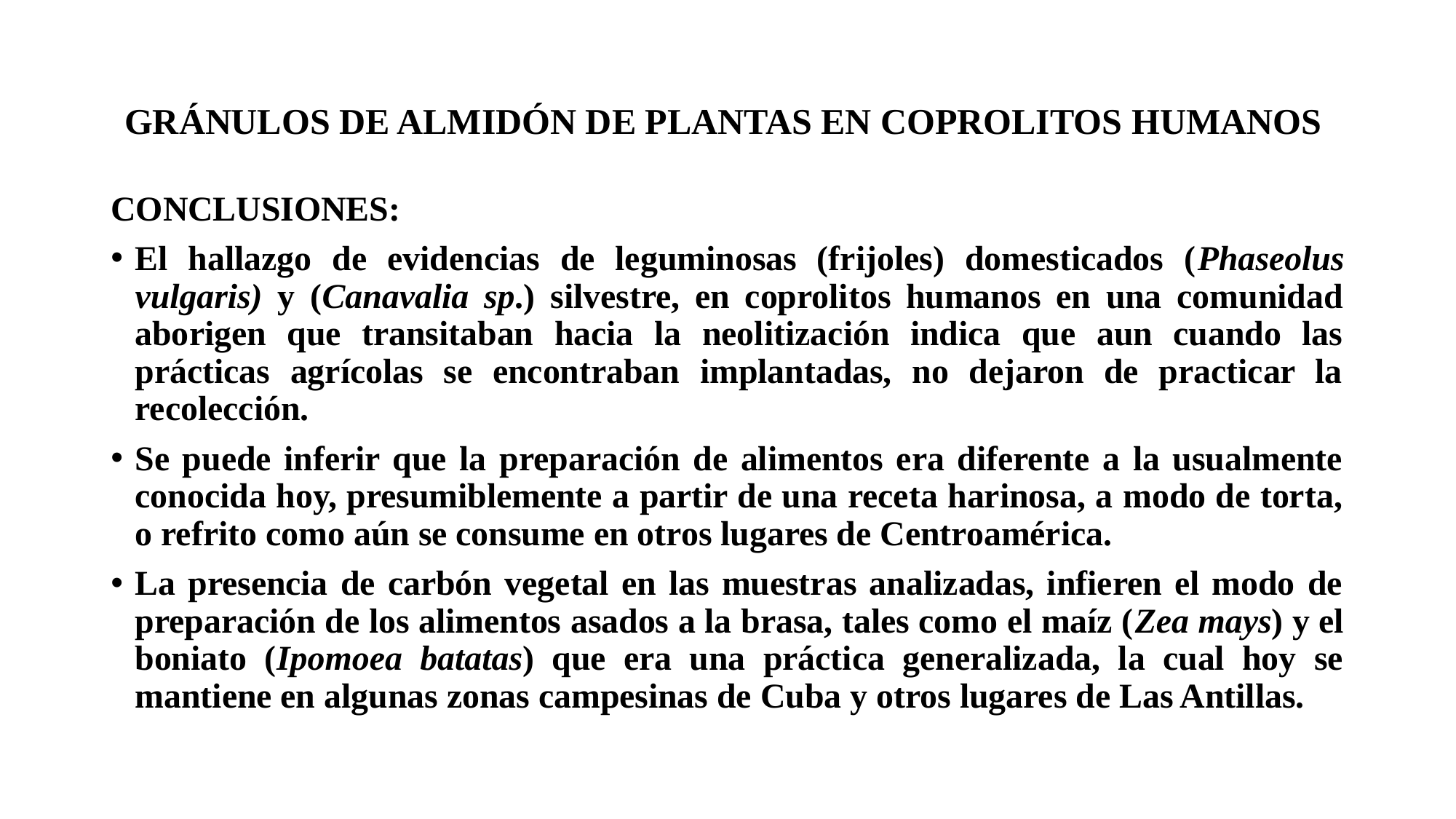

# GRÁNULOS DE ALMIDÓN DE PLANTAS EN COPROLITOS HUMANOS
CONCLUSIONES:
El hallazgo de evidencias de leguminosas (frijoles) domesticados (Phaseolus vulgaris) y (Canavalia sp.) silvestre, en coprolitos humanos en una comunidad aborigen que transitaban hacia la neolitización indica que aun cuando las prácticas agrícolas se encontraban implantadas, no dejaron de practicar la recolección.
Se puede inferir que la preparación de alimentos era diferente a la usualmente conocida hoy, presumiblemente a partir de una receta harinosa, a modo de torta, o refrito como aún se consume en otros lugares de Centroamérica.
La presencia de carbón vegetal en las muestras analizadas, infieren el modo de preparación de los alimentos asados a la brasa, tales como el maíz (Zea mays) y el boniato (Ipomoea batatas) que era una práctica generalizada, la cual hoy se mantiene en algunas zonas campesinas de Cuba y otros lugares de Las Antillas.